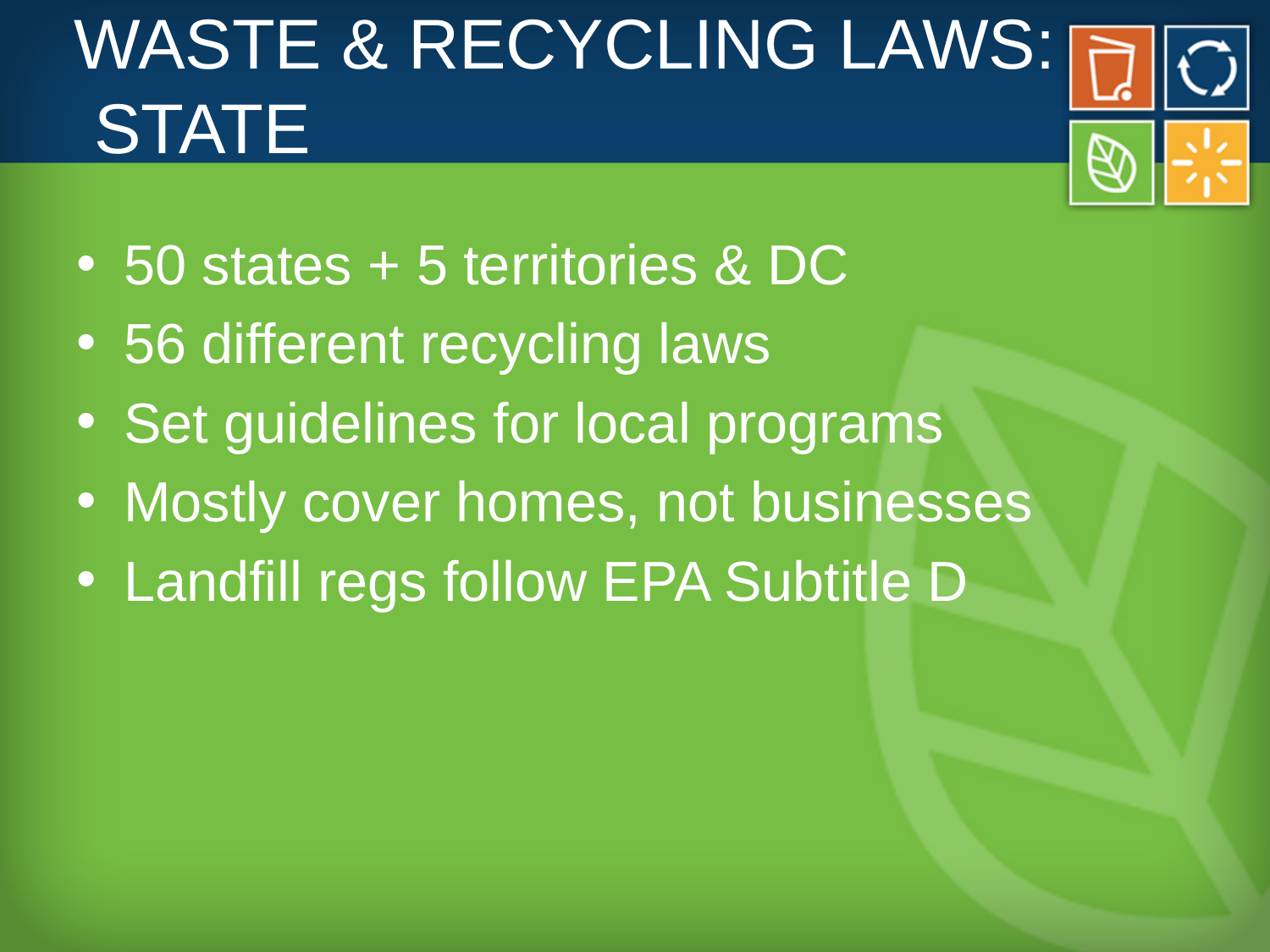

# WASTE & RECYCLING LAWS:  STATE
50 states + 5 territories & DC
56 different recycling laws
Set guidelines for local programs
Mostly cover homes, not businesses
Landfill regs follow EPA Subtitle D